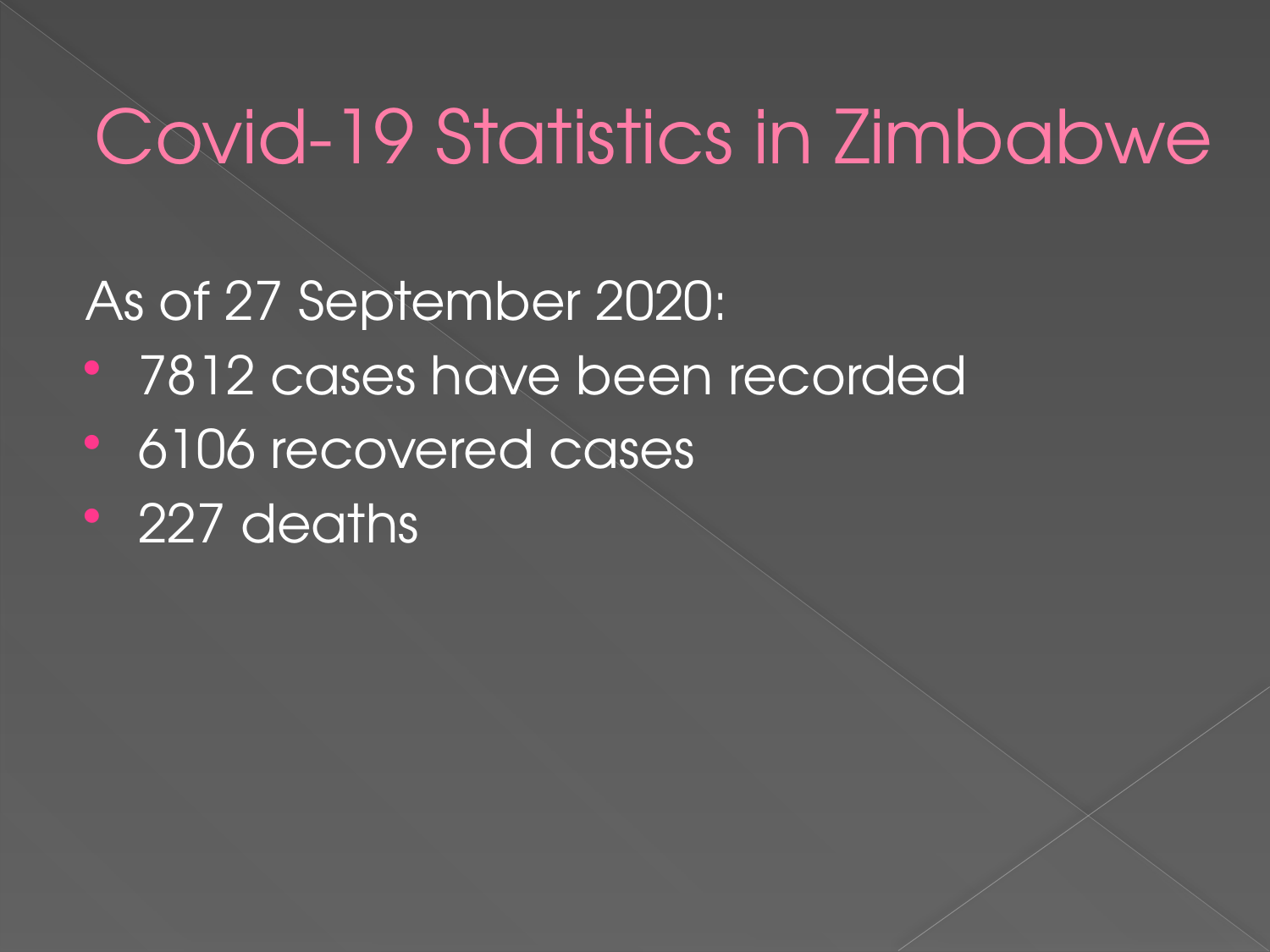

# Covid-19 Statistics in Zimbabwe
As of 27 September 2020:
7812 cases have been recorded
6106 recovered cases
227 deaths